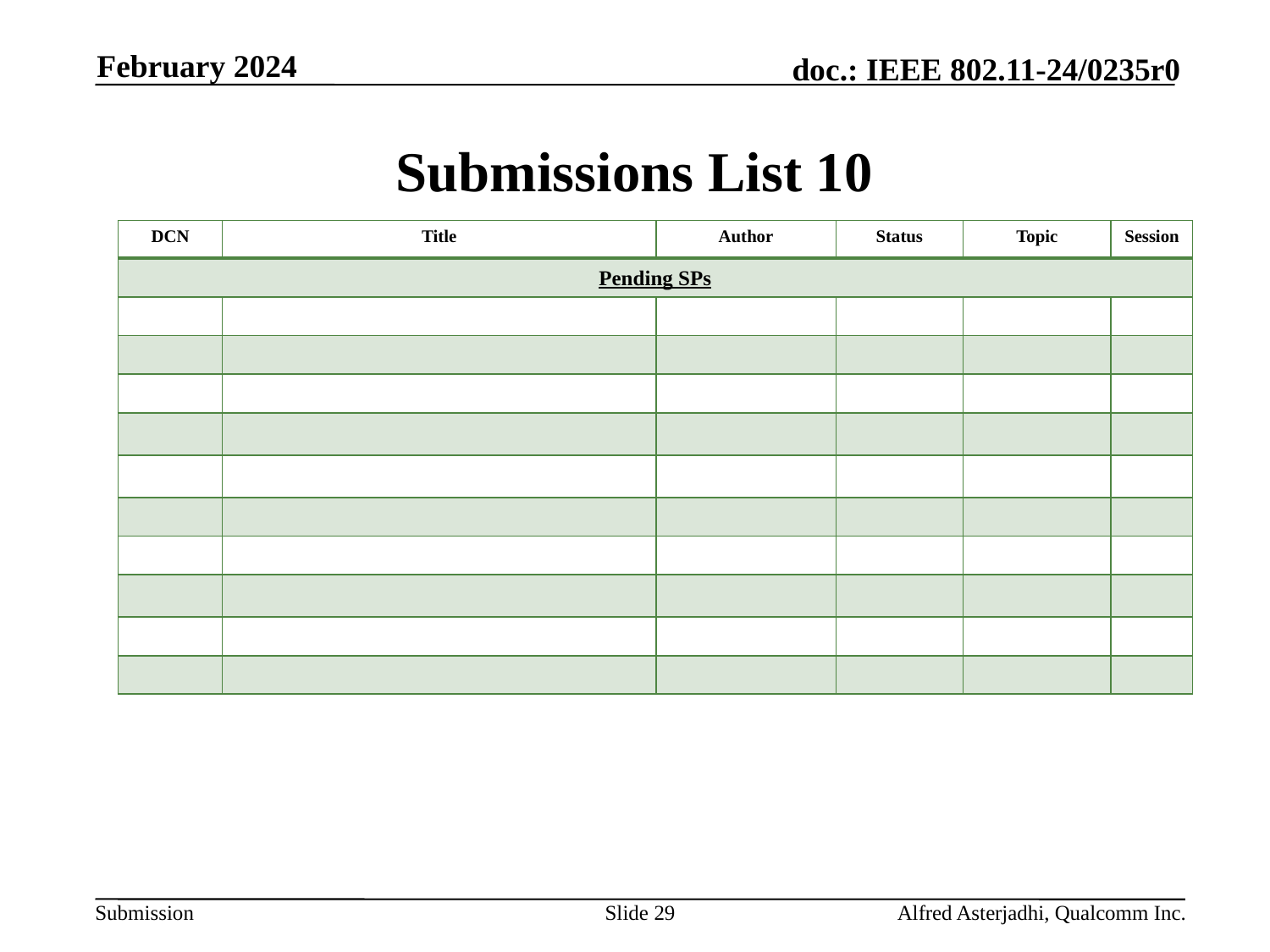

February 2024
# Submissions List 10
| DCN | Title | Author | Status | Topic | Session |
| --- | --- | --- | --- | --- | --- |
| Pending SPs |  |  |  |  |  |
|  |  |  |  |  |  |
|  |  |  |  |  |  |
|  |  |  |  |  |  |
|  |  |  |  |  |  |
|  |  |  |  |  |  |
|  |  |  |  |  |  |
|  |  |  |  |  |  |
|  |  |  |  |  |  |
|  |  |  |  |  |  |
|  |  |  |  |  |  |
Slide 29
Alfred Asterjadhi, Qualcomm Inc.